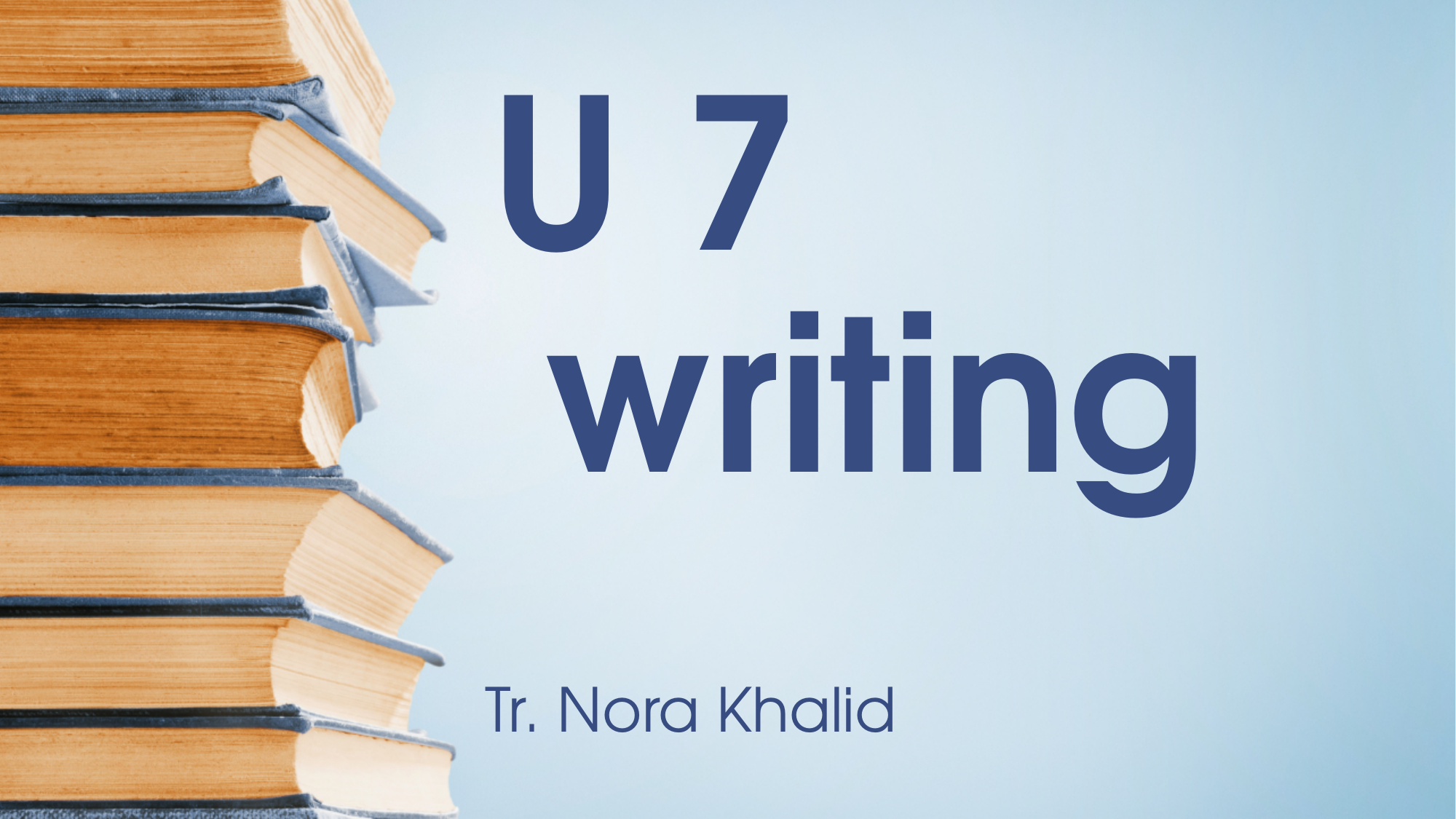

# U 7 writing
Tr. Nora Khalid